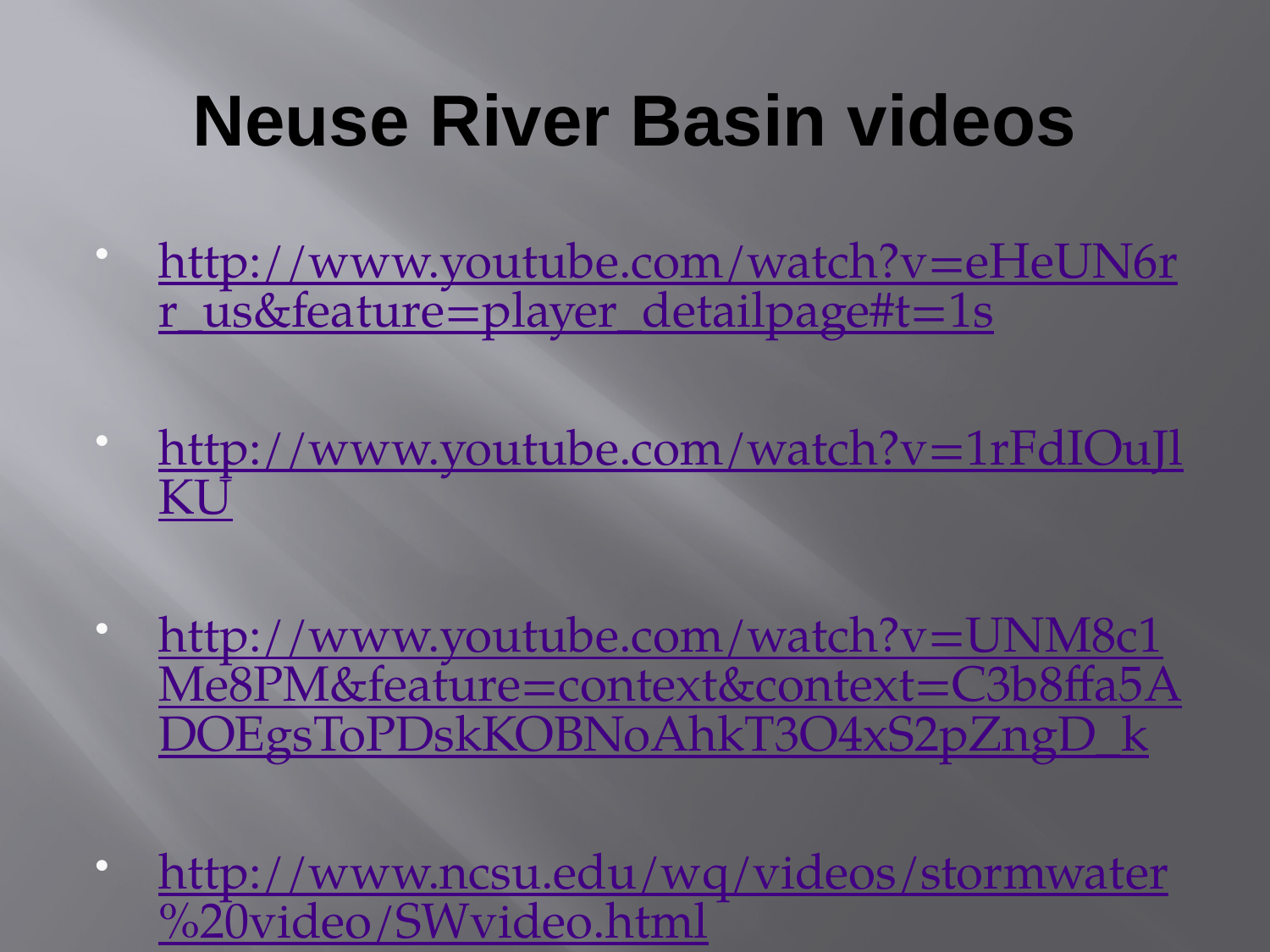

# Neuse River Basin videos
http://www.youtube.com/watch?v=eHeUN6rr_us&feature=player_detailpage#t=1s

http://www.youtube.com/watch?v=1rFdIOuJlKU

http://www.youtube.com/watch?v=UNM8c1Me8PM&feature=context&context=C3b8ffa5ADOEgsToPDskKOBNoAhkT3O4xS2pZngD_k

http://www.ncsu.edu/wq/videos/stormwater%20video/SWvideo.html